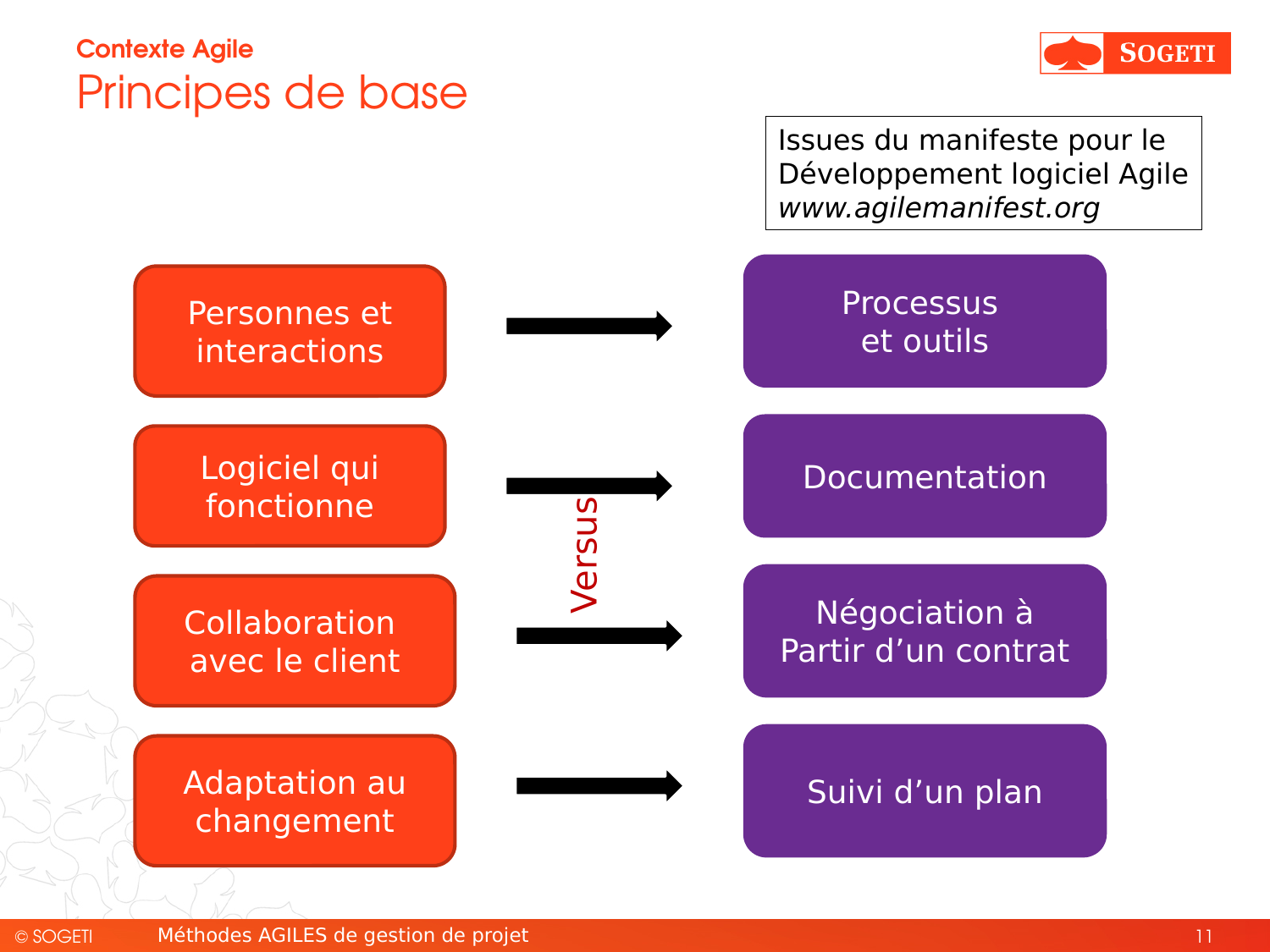

# Contexte Agile Principes de base
Issues du manifeste pour le
Développement logiciel Agile
www.agilemanifest.org
Processus
et outils
Personnes et
interactions

Documentation
Logiciel qui
fonctionne

Versus
Négociation à
Partir d’un contrat
Collaboration
avec le client

Suivi d’un plan
Adaptation au changement